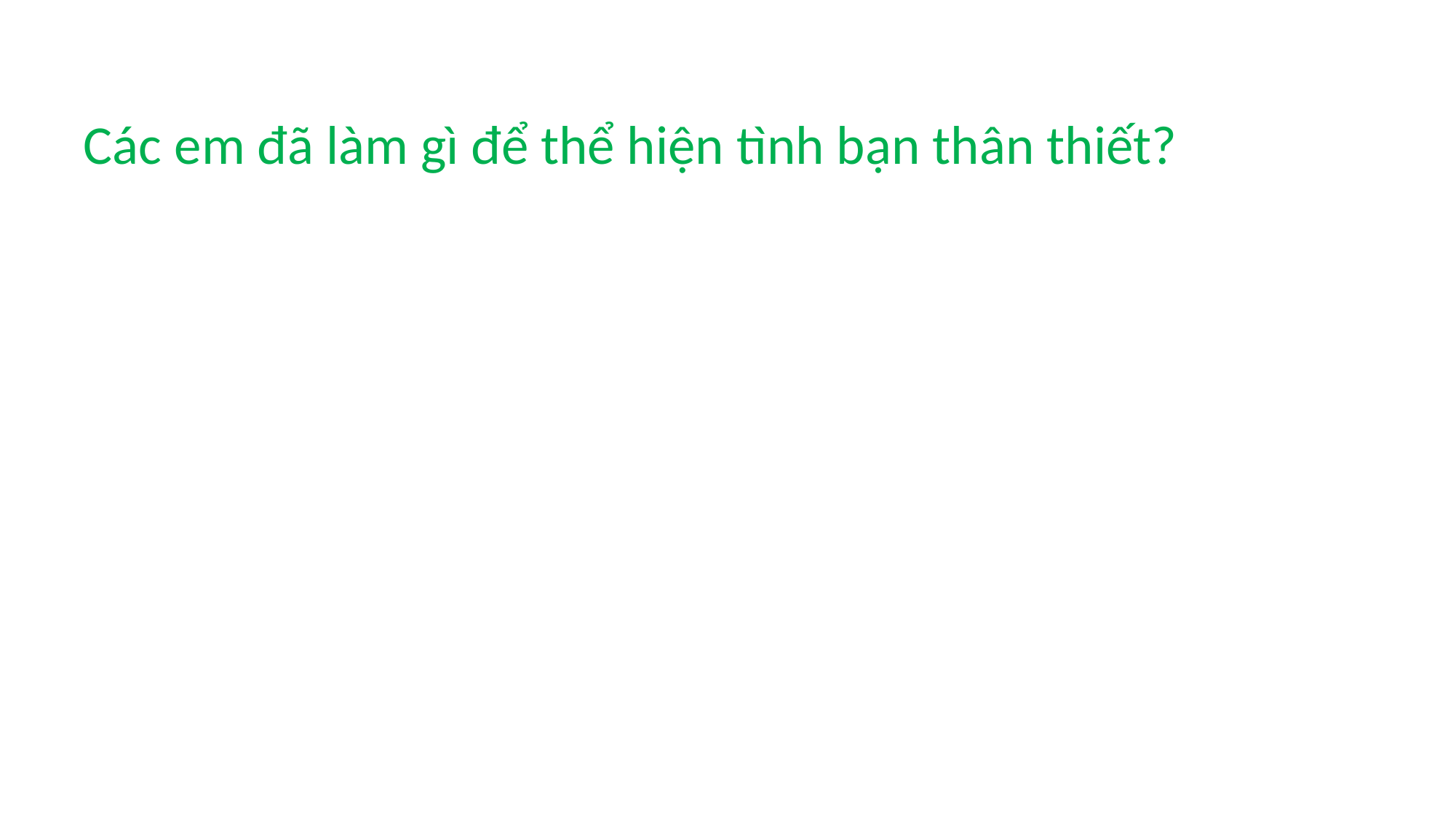

Các em đã làm gì để thể hiện tình bạn thân thiết?